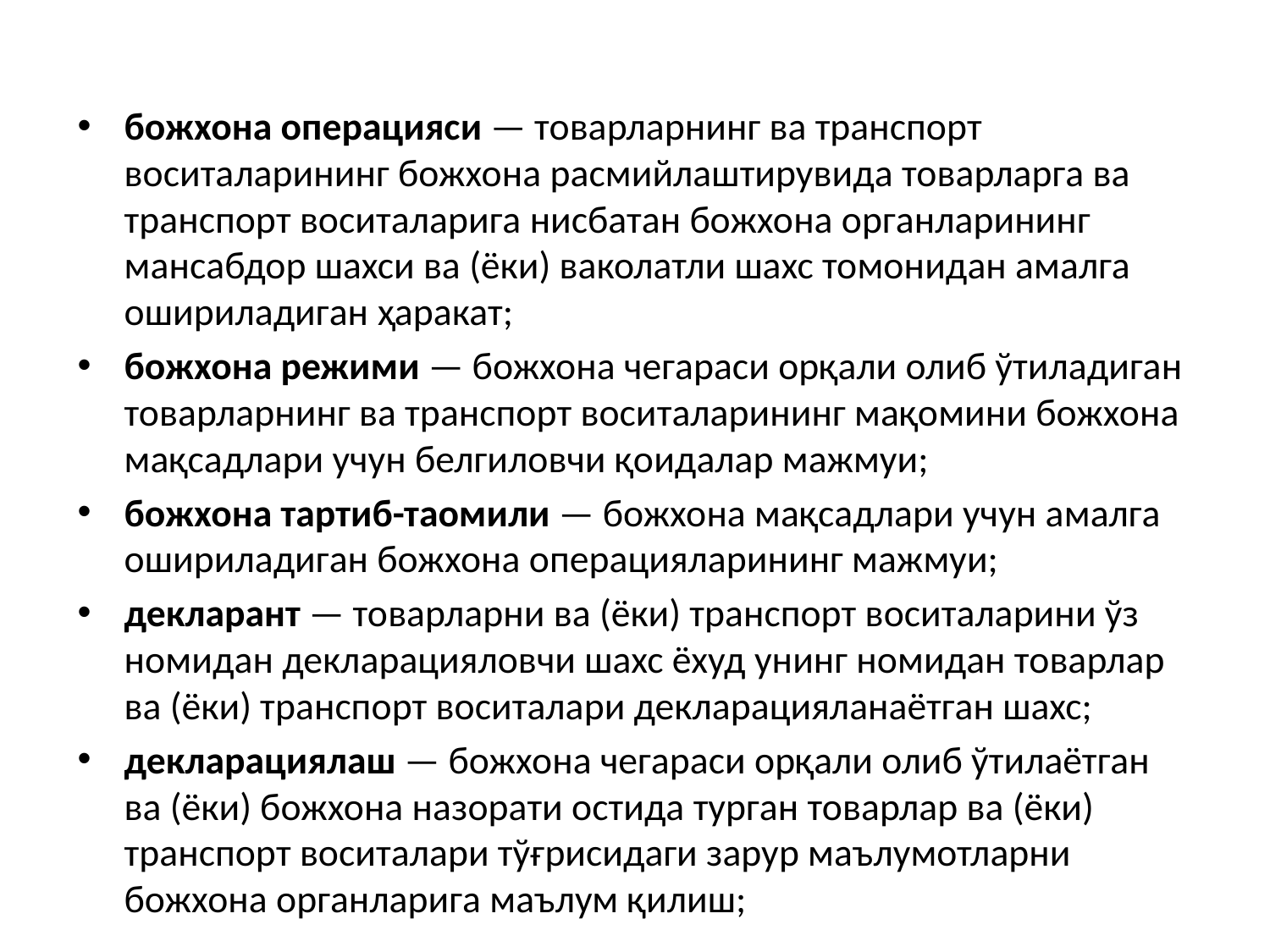

божхона операцияси — товарларнинг ва транспорт воситаларининг божхона расмийлаштирувида товарларга ва транспорт воситаларига нисбатан божхона органларининг мансабдор шахси ва (ёки) ваколатли шахс томонидан амалга ошириладиган ҳаракат;
божхона режими — божхона чегараси орқали олиб ўтиладиган товарларнинг ва транспорт воситаларининг мақомини божхона мақсадлари учун белгиловчи қоидалар мажмуи;
божхона тартиб-таомили — божхона мақсадлари учун амалга ошириладиган божхона операцияларининг мажмуи;
декларант — товарларни ва (ёки) транспорт воситаларини ўз номидан декларацияловчи шахс ёхуд унинг номидан товарлар ва (ёки) транспорт воситалари декларацияланаётган шахс;
декларациялаш — божхона чегараси орқали олиб ўтилаётган ва (ёки) божхона назорати остида турган товарлар ва (ёки) транспорт воситалари тўғрисидаги зарур маълумотларни божхона органларига маълум қилиш;